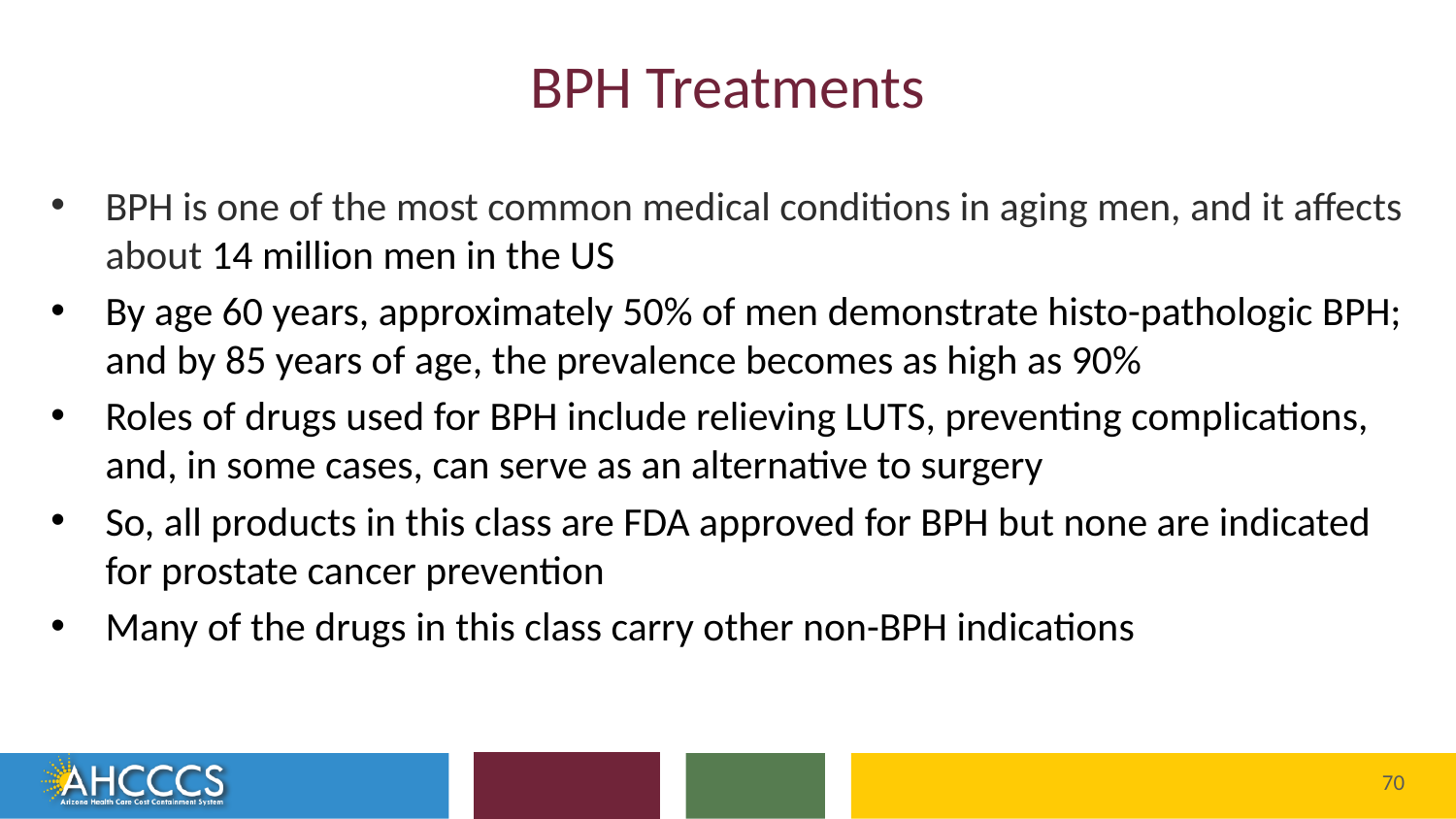

# BPH Treatments
BPH is one of the most common medical conditions in aging men, and it affects about 14 million men in the US
By age 60 years, approximately 50% of men demonstrate histo-pathologic BPH; and by 85 years of age, the prevalence becomes as high as 90%
Roles of drugs used for BPH include relieving LUTS, preventing complications, and, in some cases, can serve as an alternative to surgery
So, all products in this class are FDA approved for BPH but none are indicated for prostate cancer prevention
Many of the drugs in this class carry other non-BPH indications